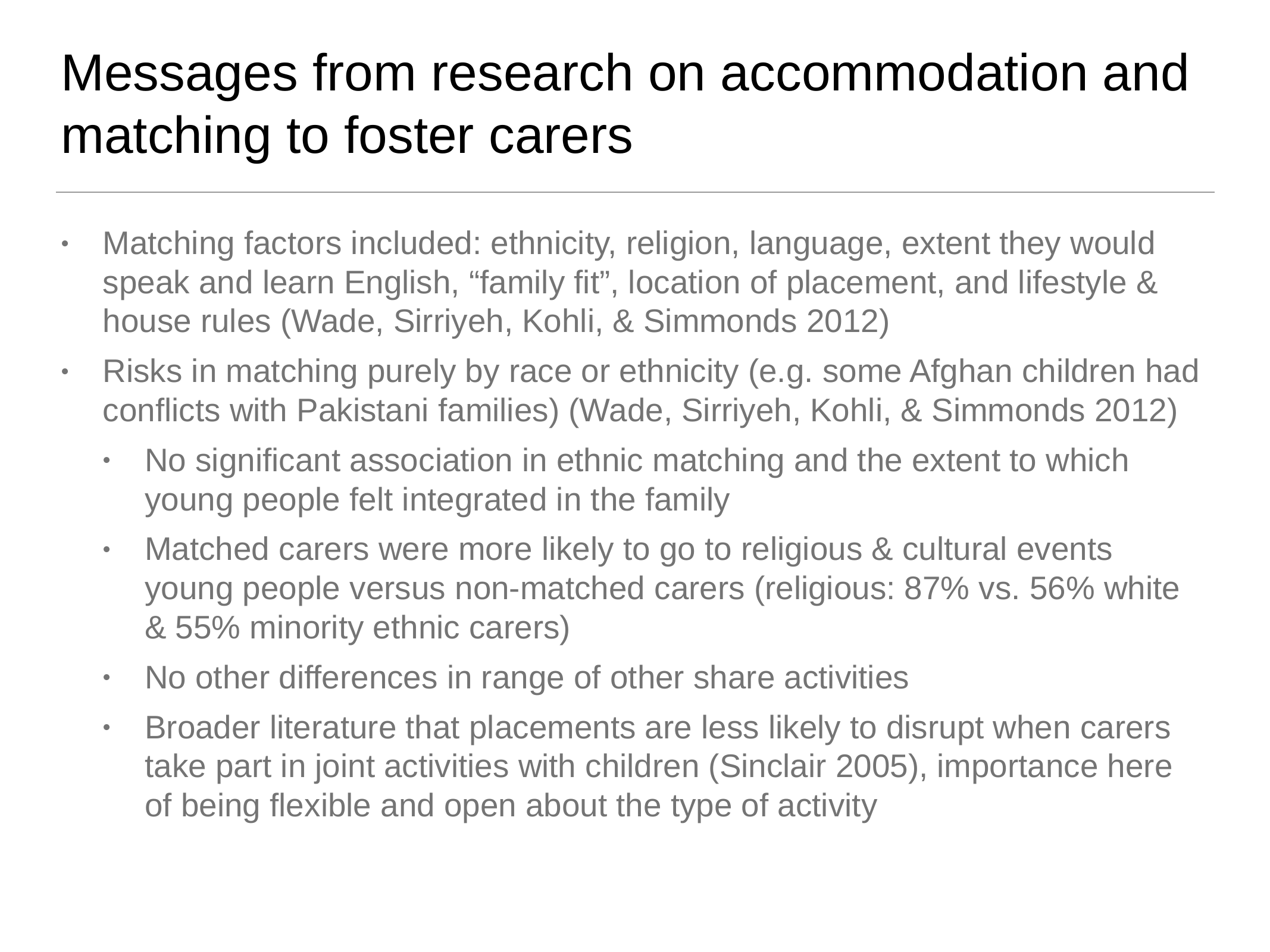

# Messages from research on accommodation and matching to foster carers
Matching factors included: ethnicity, religion, language, extent they would speak and learn English, “family fit”, location of placement, and lifestyle & house rules (Wade, Sirriyeh, Kohli, & Simmonds 2012)
Risks in matching purely by race or ethnicity (e.g. some Afghan children had conflicts with Pakistani families) (Wade, Sirriyeh, Kohli, & Simmonds 2012)
No significant association in ethnic matching and the extent to which young people felt integrated in the family
Matched carers were more likely to go to religious & cultural events young people versus non-matched carers (religious: 87% vs. 56% white & 55% minority ethnic carers)
No other differences in range of other share activities
Broader literature that placements are less likely to disrupt when carers take part in joint activities with children (Sinclair 2005), importance here of being flexible and open about the type of activity